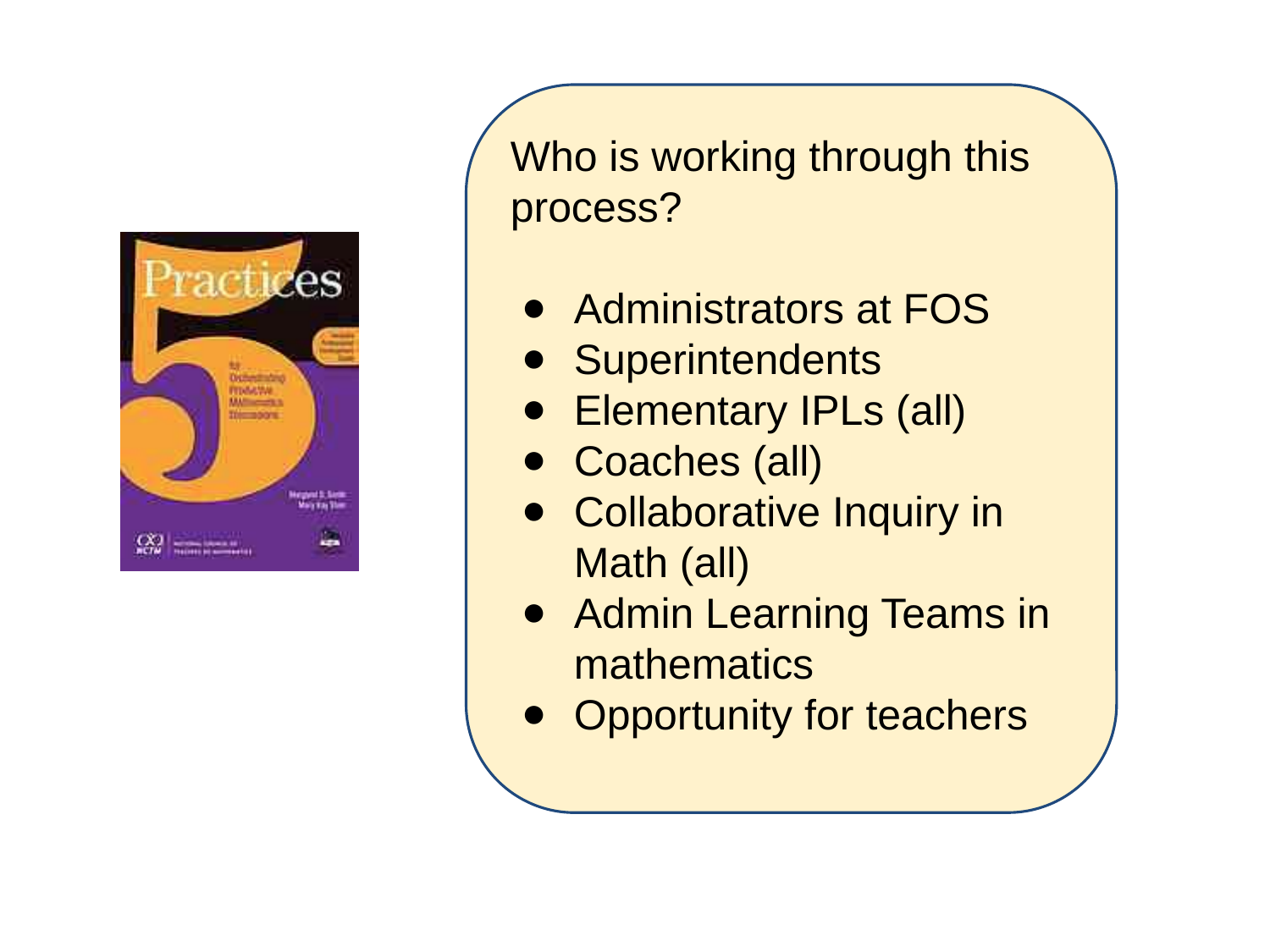

Who is working through this process?

Administrators at FOS
Superintendents
Elementary IPLs (all)
Coaches (all)
Collaborative Inquiry in Math (all)
Admin Learning Teams in mathematics
Opportunity for teachers